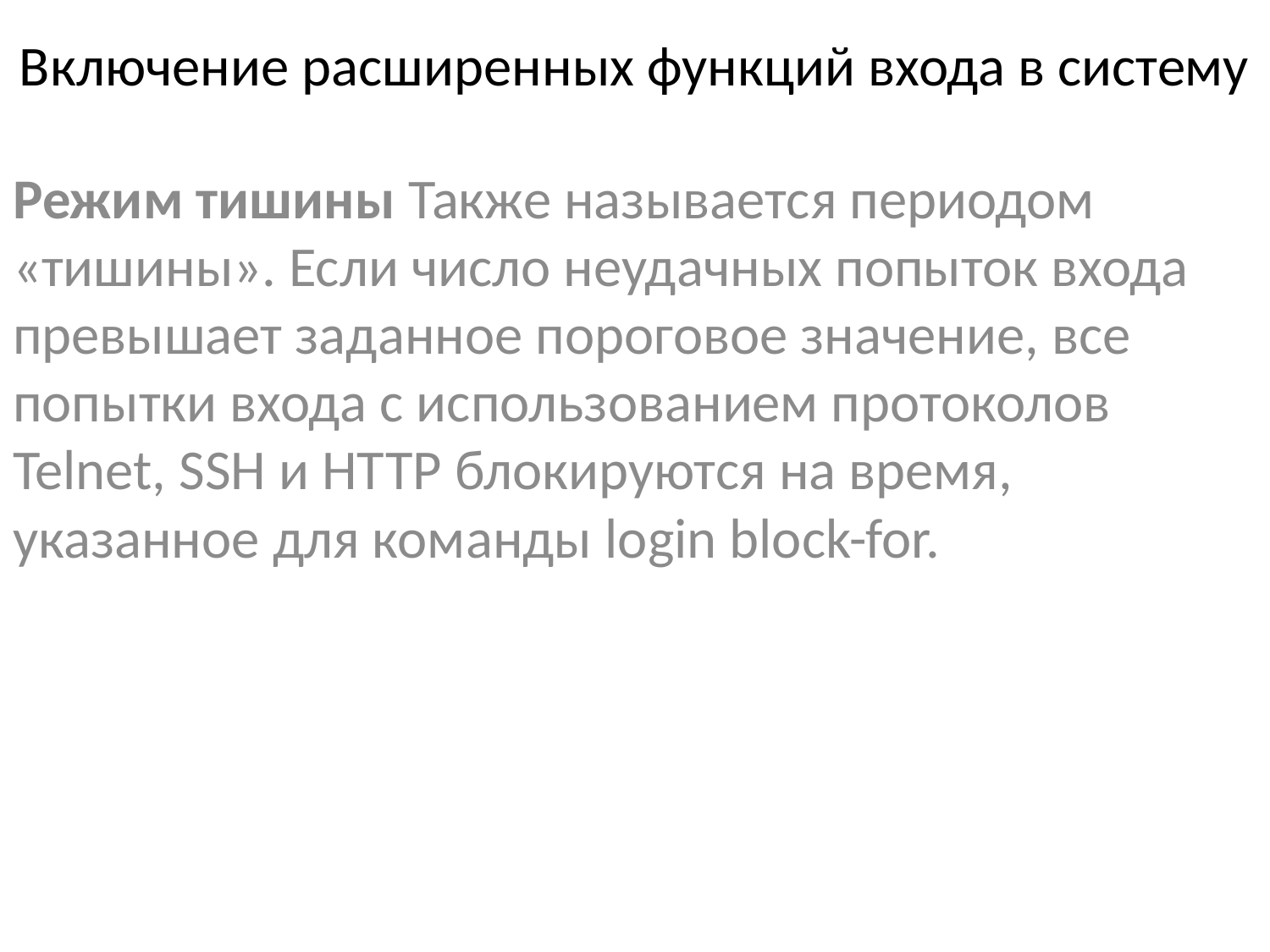

# Включение расширенных функций входа в систему
Режим тишины Также называется периодом «тишины». Если число неудачных попыток входа превышает заданное пороговое значение, все попытки входа с использованием протоколов Telnet, SSH и HTTР блокируются на время, указанное для команды login block-for.